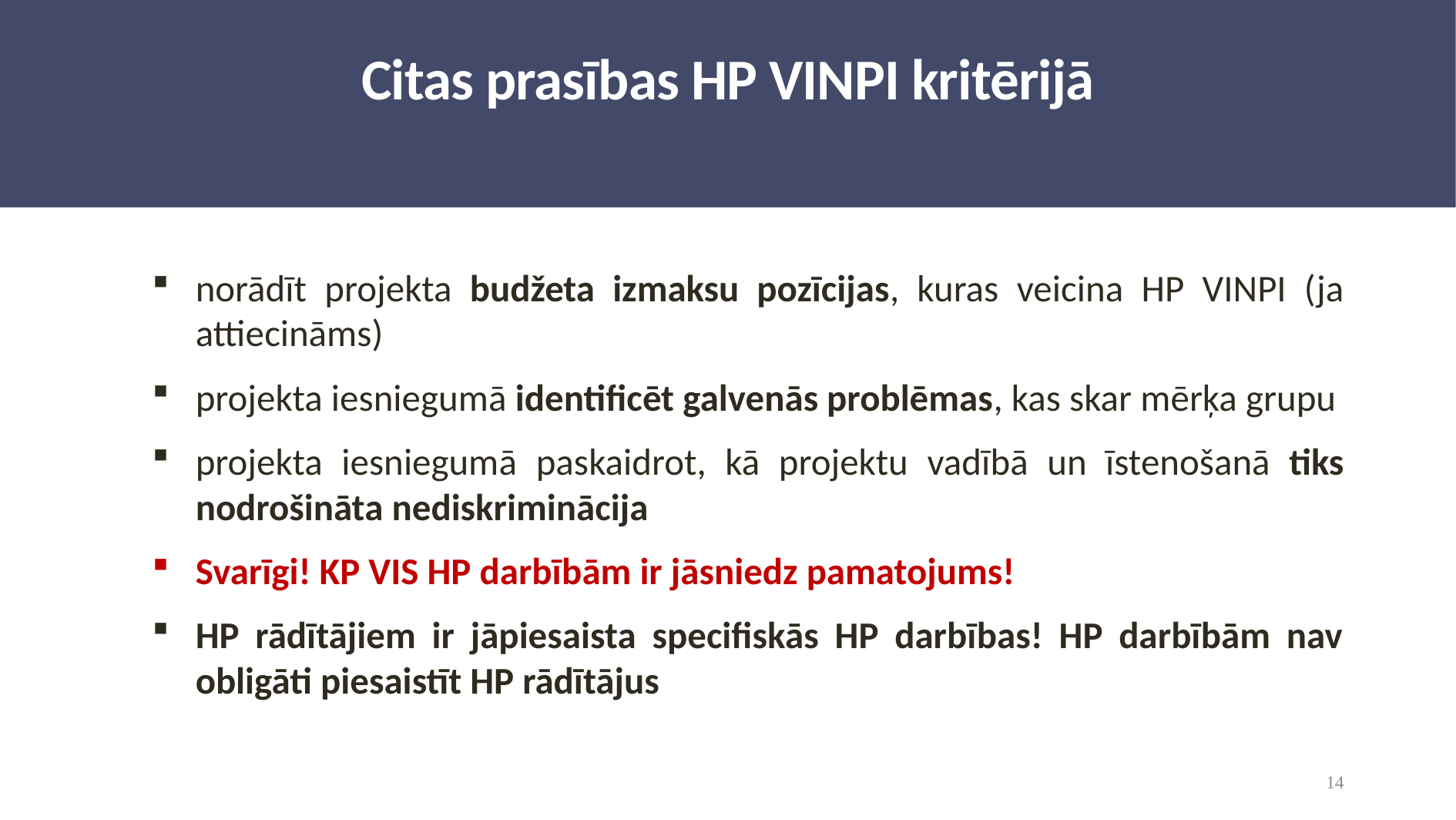

# Citas prasības HP VINPI kritērijā

norādīt projekta budžeta izmaksu pozīcijas, kuras veicina HP VINPI (ja attiecināms)
projekta iesniegumā identificēt galvenās problēmas, kas skar mērķa grupu
projekta iesniegumā paskaidrot, kā projektu vadībā un īstenošanā tiks nodrošināta nediskriminācija
Svarīgi! KP VIS HP darbībām ir jāsniedz pamatojums!
HP rādītājiem ir jāpiesaista specifiskās HP darbības! HP darbībām nav obligāti piesaistīt HP rādītājus

14